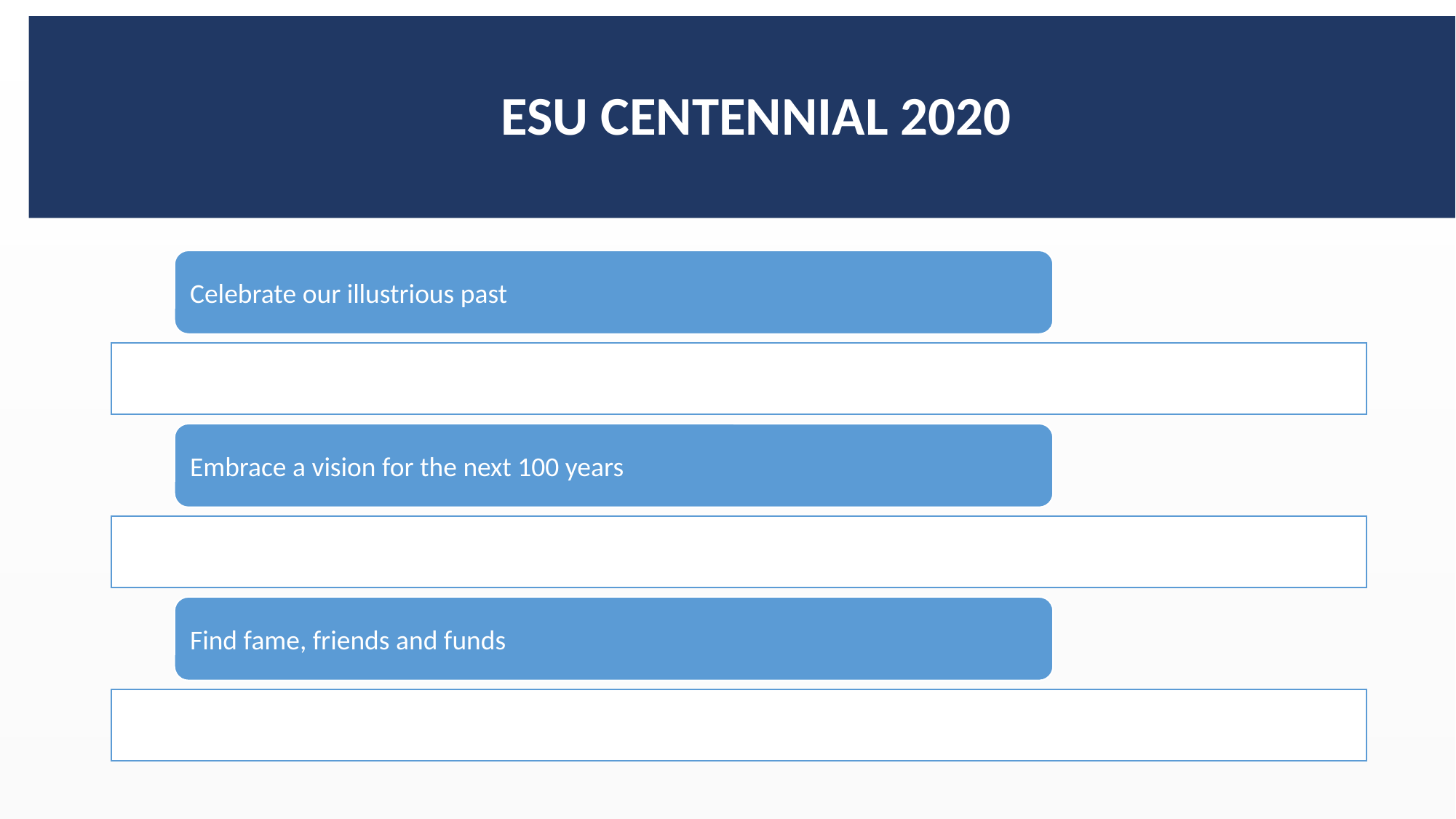

# ESU CENTENNIAL 2020
Celebrate our illustrious past
Embrace a vision for the next 100 years
Find fame, friends and funds